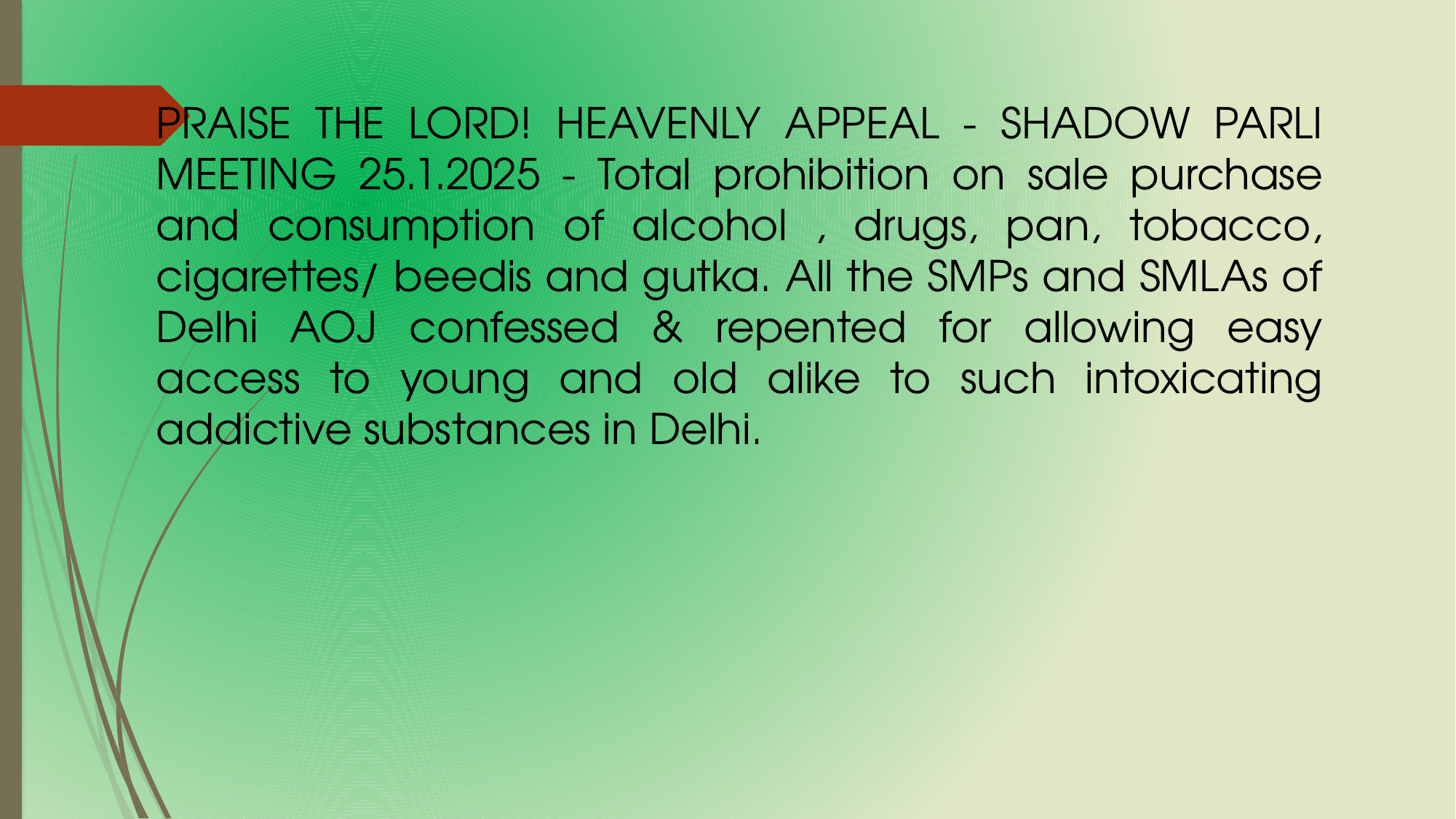

PRAISE THE LORD! HEAVENLY APPEAL - SHADOW PARLI MEETING 25.1.2025 - Total prohibition on sale purchase and consumption of alcohol , drugs, pan, tobacco, cigarettes/ beedis and gutka. All the SMPs and SMLAs of Delhi AOJ confessed & repented for allowing easy access to young and old alike to such intoxicating addictive substances in Delhi.